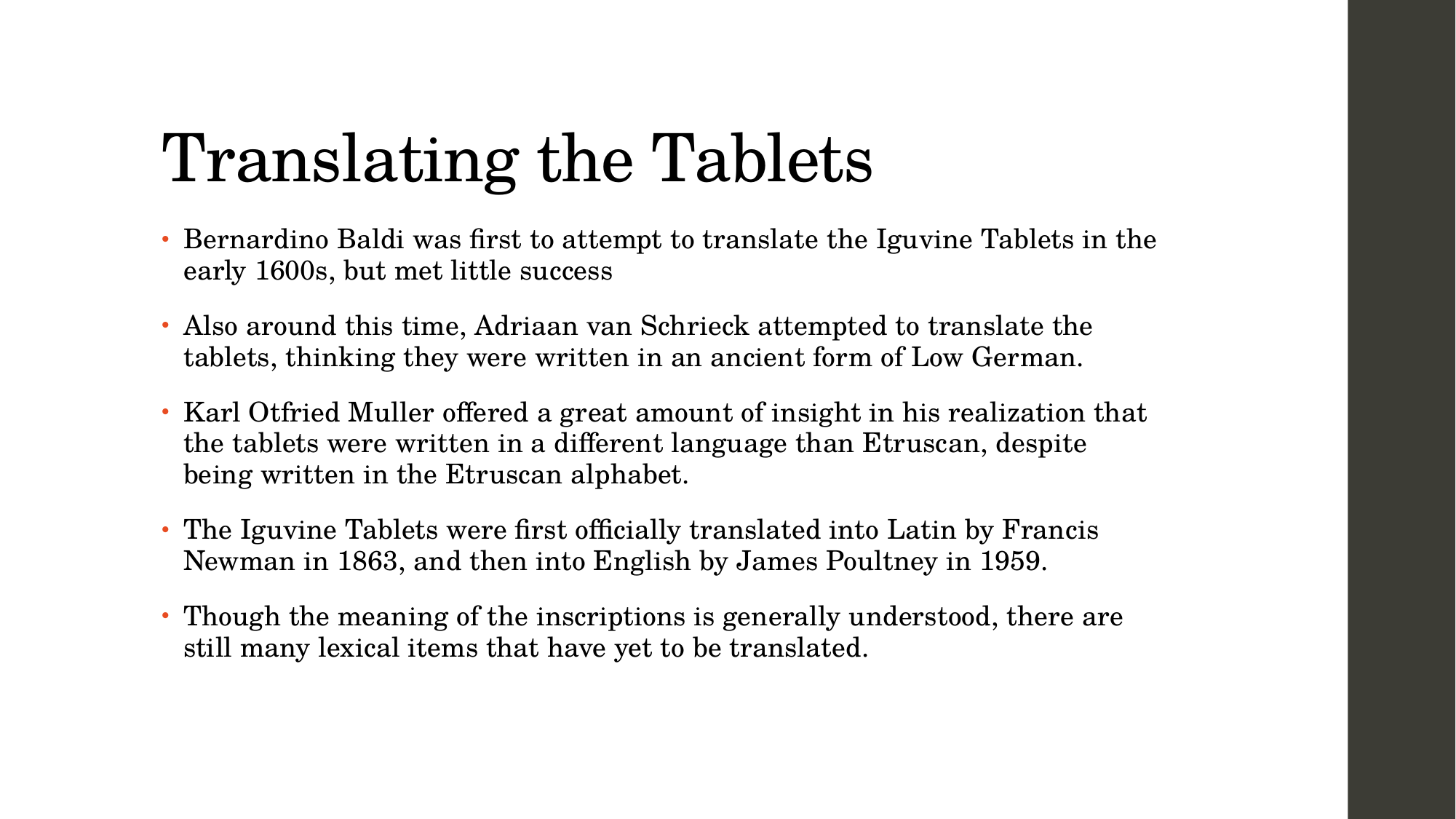

# Translating the Tablets
Bernardino Baldi was first to attempt to translate the Iguvine Tablets in the early 1600s, but met little success
Also around this time, Adriaan van Schrieck attempted to translate the tablets, thinking they were written in an ancient form of Low German.
Karl Otfried Muller offered a great amount of insight in his realization that the tablets were written in a different language than Etruscan, despite being written in the Etruscan alphabet.
The Iguvine Tablets were first officially translated into Latin by Francis Newman in 1863, and then into English by James Poultney in 1959.
Though the meaning of the inscriptions is generally understood, there are still many lexical items that have yet to be translated.